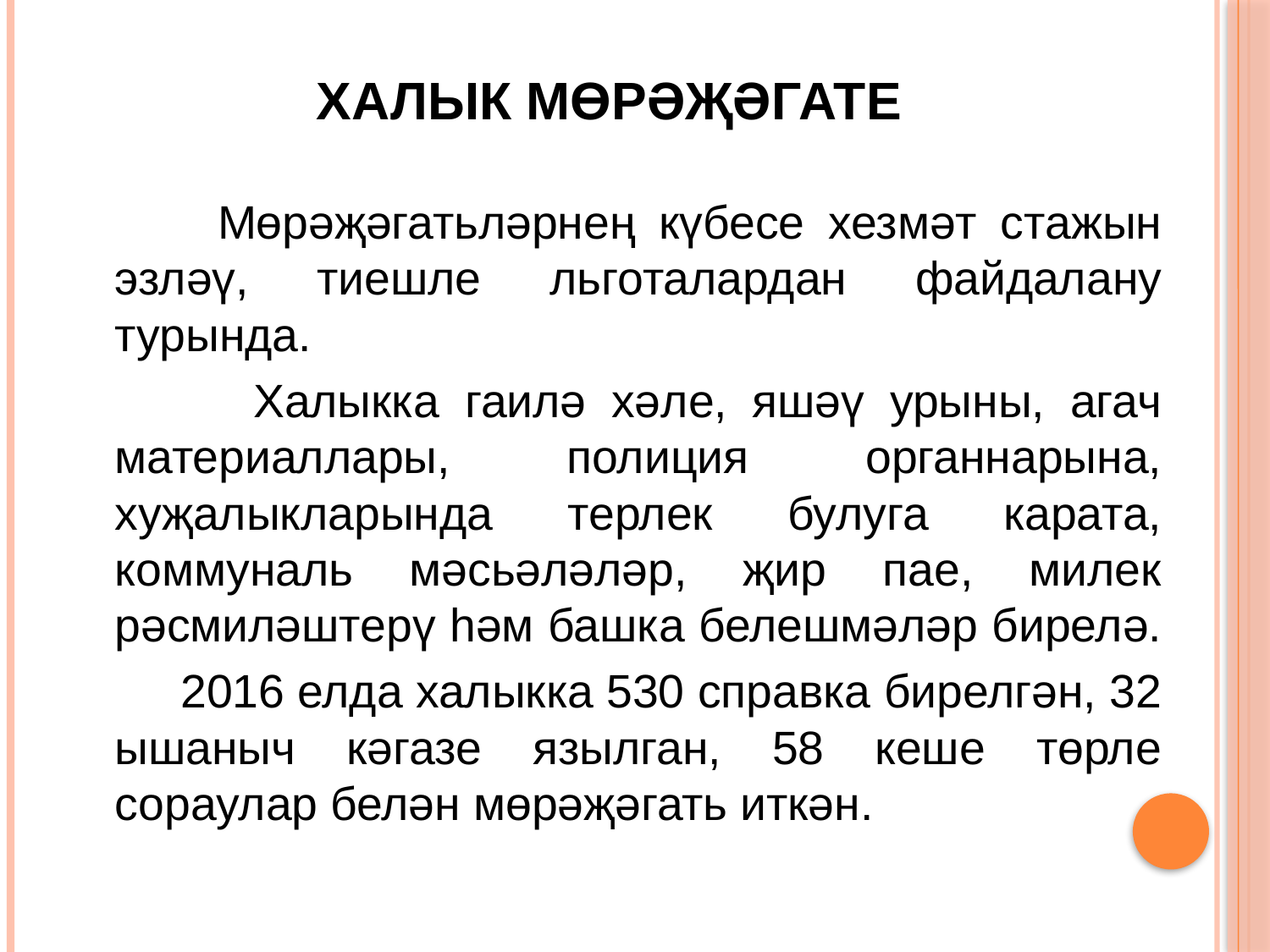

# ХАЛЫК МӨРӘҖӘГАТЕ
      Мөрәҗәгатьләрнең күбесе хезмәт стажын эзләү, тиешле льготалардан файдалану турында.
       Халыкка гаилә хәле, яшәү урыны, агач материаллары, полиция органнарына, хуҗалыкларында терлек булуга карата, коммуналь мәсьәләләр, җир пае, милек рәсмиләштерү һәм башка белешмәләр бирелә.
        2016 елда халыкка 530 справка бирелгән, 32 ышаныч кәгазе язылган, 58 кеше төрле сораулар белән мөрәҗәгать иткән.